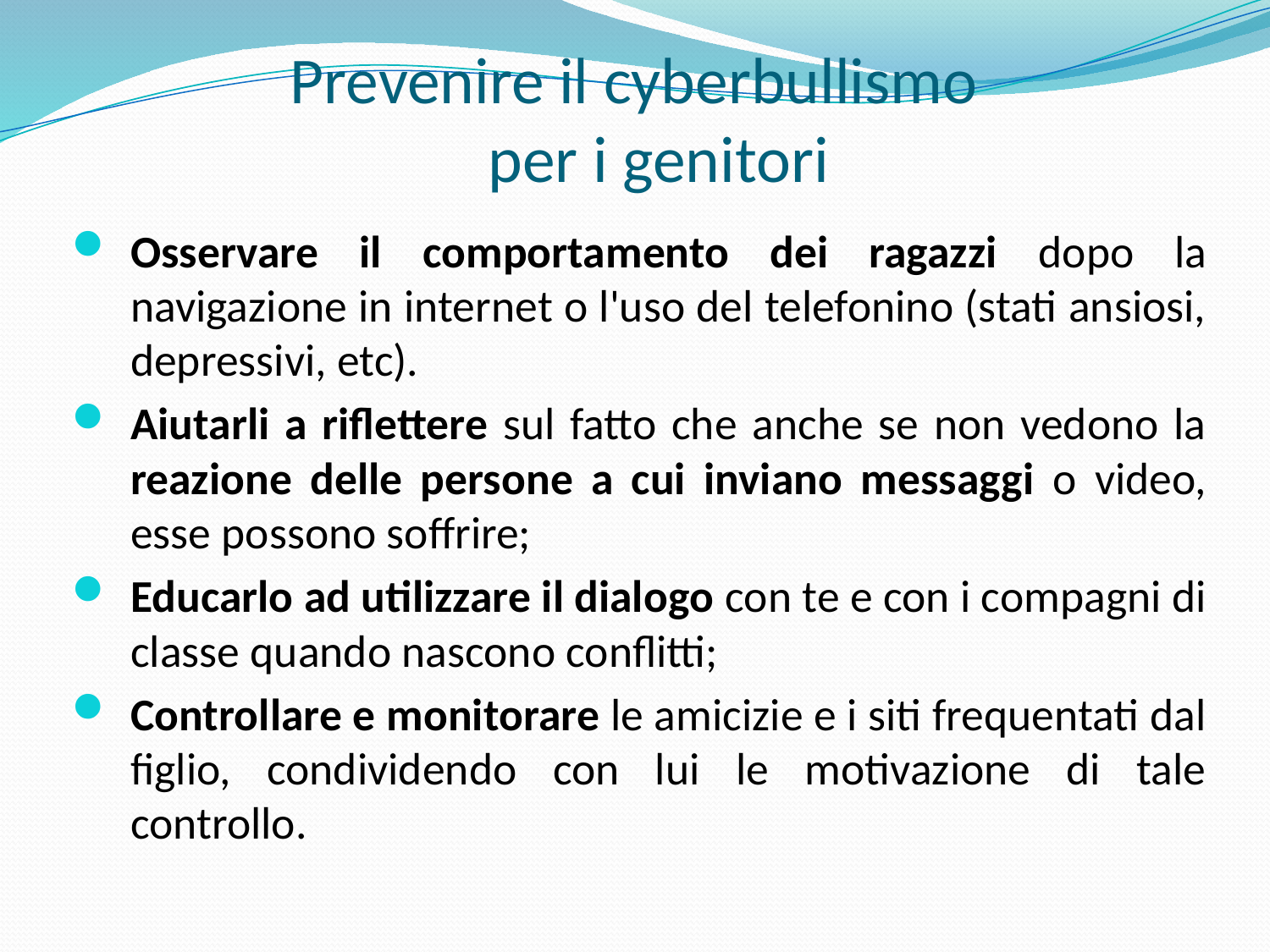

# Prevenire il cyberbullismo per i genitori
Osservare il comportamento dei ragazzi dopo la navigazione in internet o l'uso del telefonino (stati ansiosi, depressivi, etc).
Aiutarli a riflettere sul fatto che anche se non vedono la reazione delle persone a cui inviano messaggi o video, esse possono soffrire;
Educarlo ad utilizzare il dialogo con te e con i compagni di classe quando nascono conflitti;
Controllare e monitorare le amicizie e i siti frequentati dal figlio, condividendo con lui le motivazione di tale controllo.